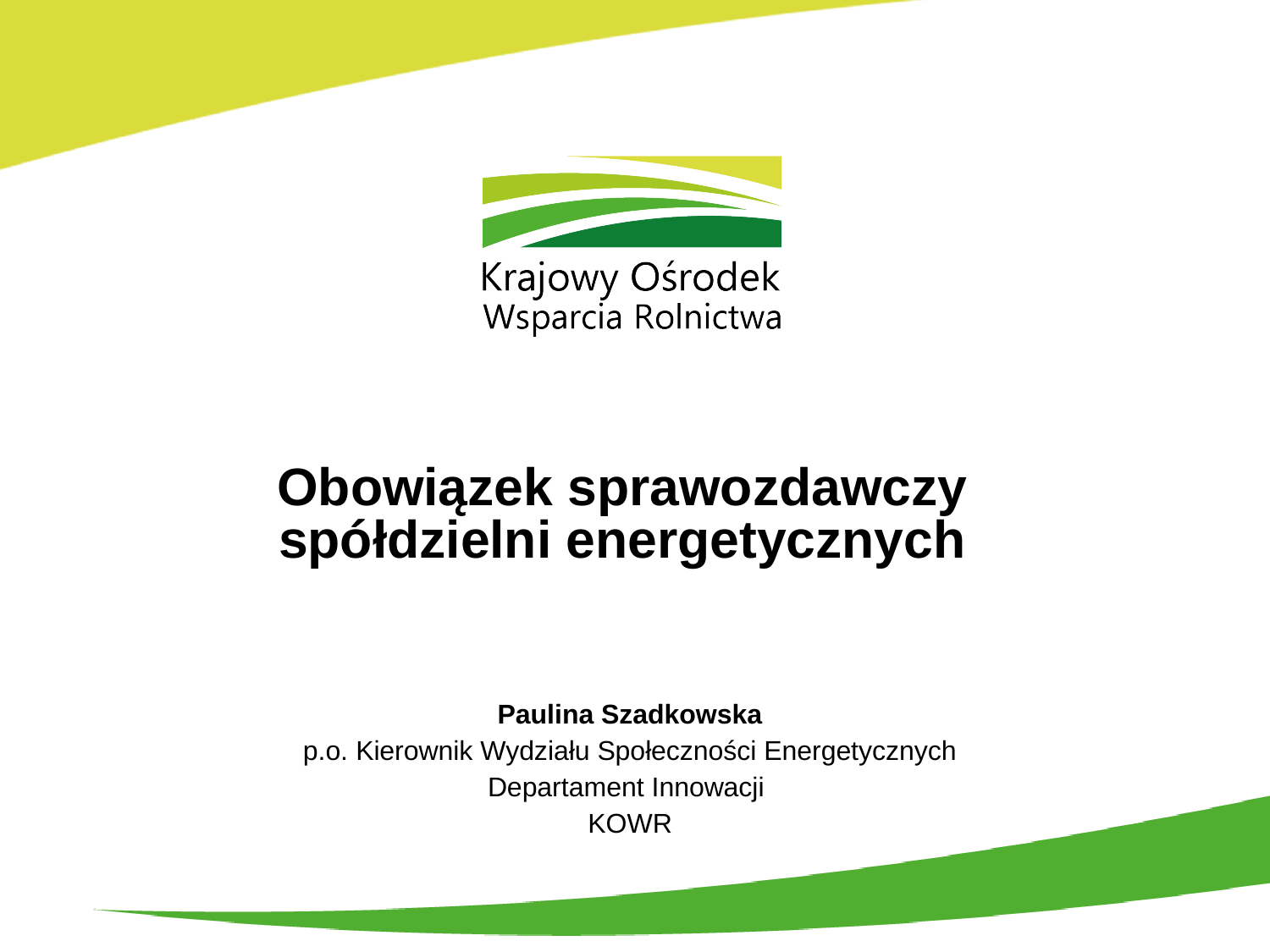

# Obowiązek sprawozdawczy spółdzielni energetycznych
Paulina Szadkowska
p.o. Kierownik Wydziału Społeczności Energetycznych
Departament Innowacji
KOWR